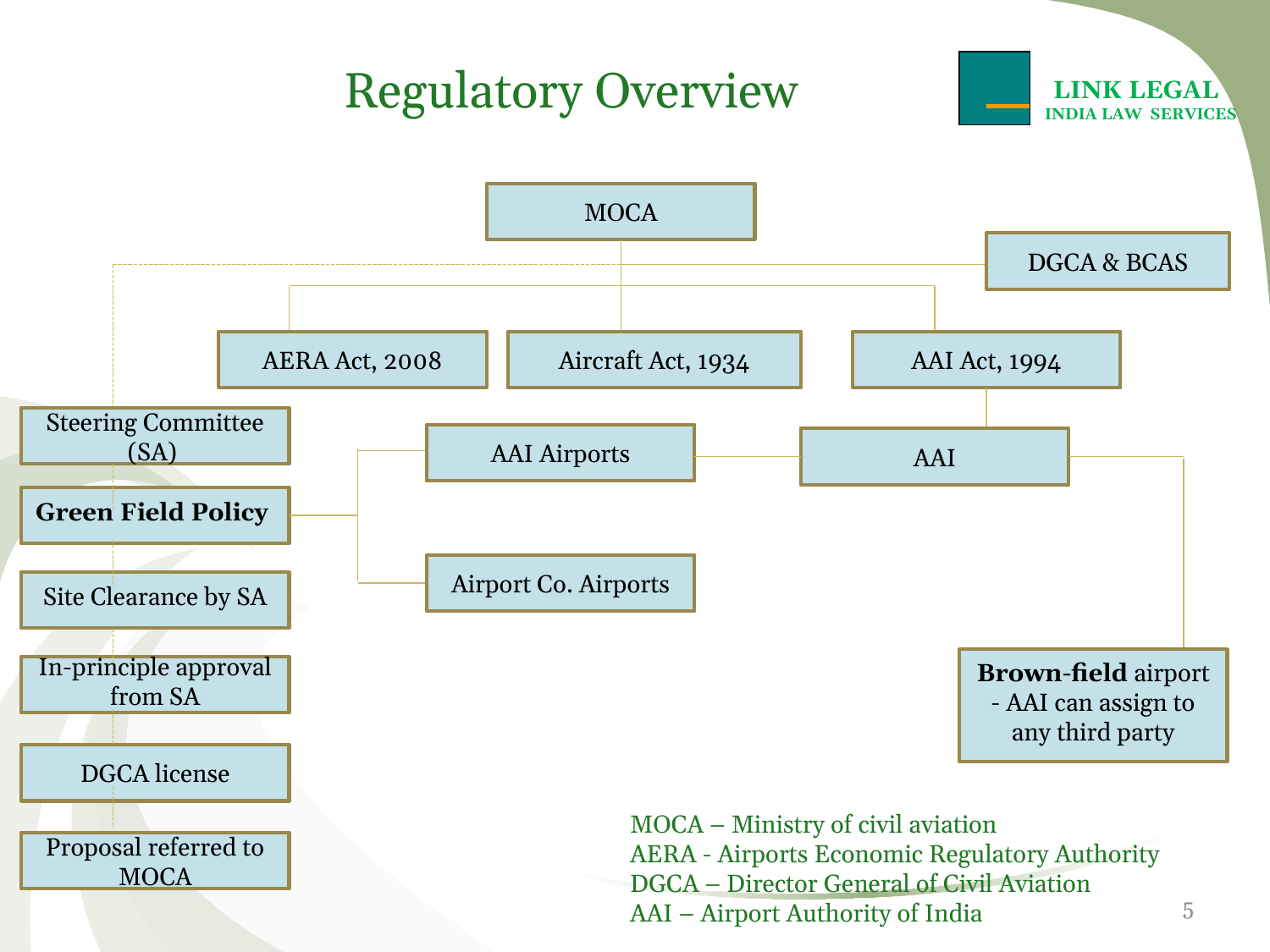

# Regulatory Overview
LINK LEGAL
INDIA LAW  SERVICES

MOCA
DGCA & BCAS
AERA Act, 2008
Aircraft Act, 1934
AAI Act, 1994
Steering Committee (SA)
AAI Airports
AAI

Green Field Policy

Airport Co. Airports

Site Clearance by SA

Brown-field airport - AAI can assign to any third party

In-principle approval from SA

DGCA license
MOCA – Ministry of civil aviation
AERA - Airports Economic Regulatory Authority
DGCA – Director General of Civil Aviation
AAI – Airport Authority of India
Proposal referred to MOCA
5